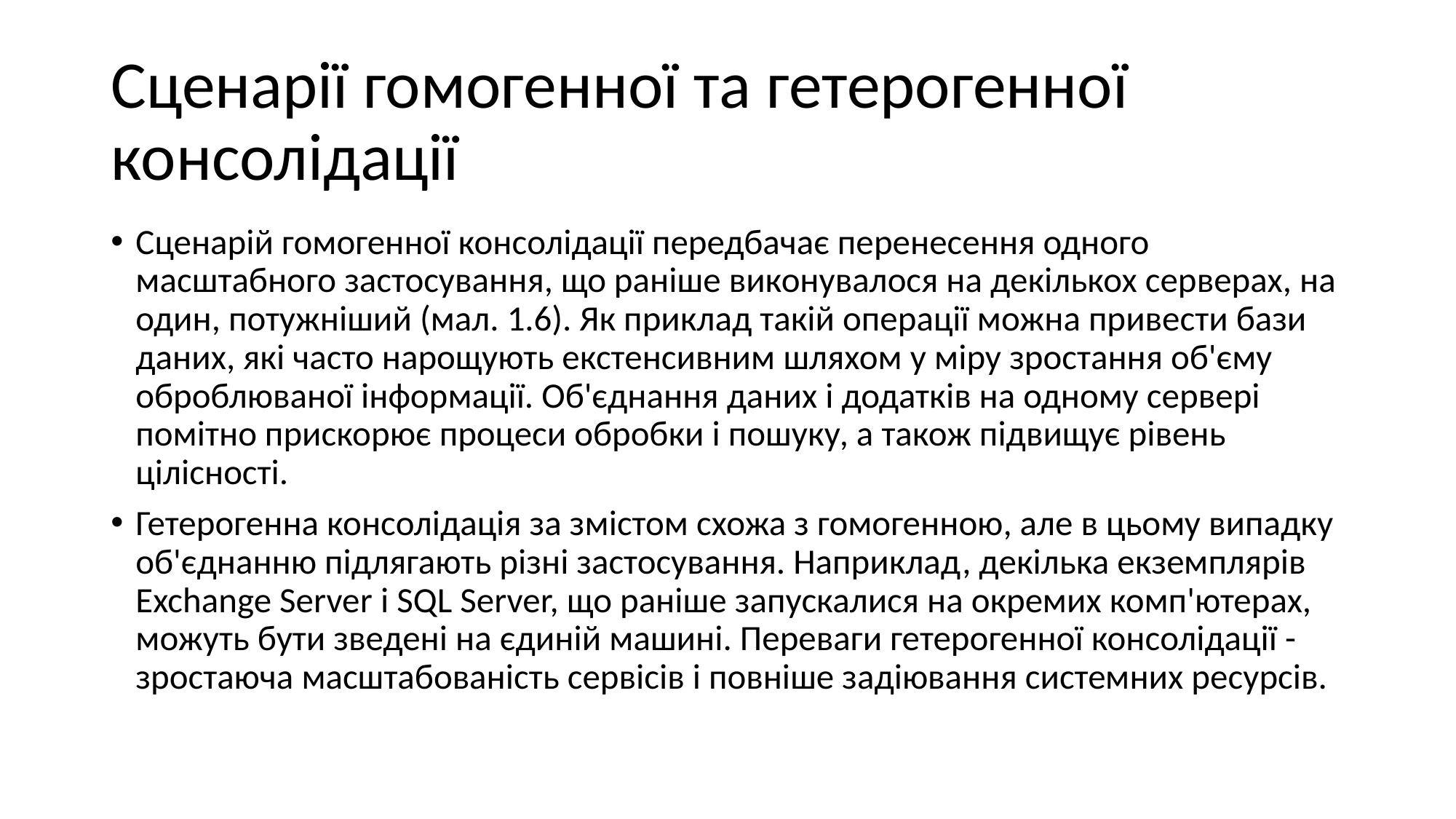

# Сценарії гомогенної та гетерогенної консолідації
Сценарій гомогенної консолідації передбачає перенесення одного масштабного застосування, що раніше виконувалося на декількох серверах, на один, потужніший (мал. 1.6). Як приклад такій операції можна привести бази даних, які часто нарощують екстенсивним шляхом у міру зростання об'єму оброблюваної інформації. Об'єднання даних і додатків на одному сервері помітно прискорює процеси обробки і пошуку, а також підвищує рівень цілісності.
Гетерогенна консолідація за змістом схожа з гомогенною, але в цьому випадку об'єднанню підлягають різні застосування. Наприклад, декілька екземплярів Exchange Server і SQL Server, що раніше запускалися на окремих комп'ютерах, можуть бути зведені на єдиній машині. Переваги гетерогенної консолідації - зростаюча масштабованість сервісів і повніше задіювання системних ресурсів.